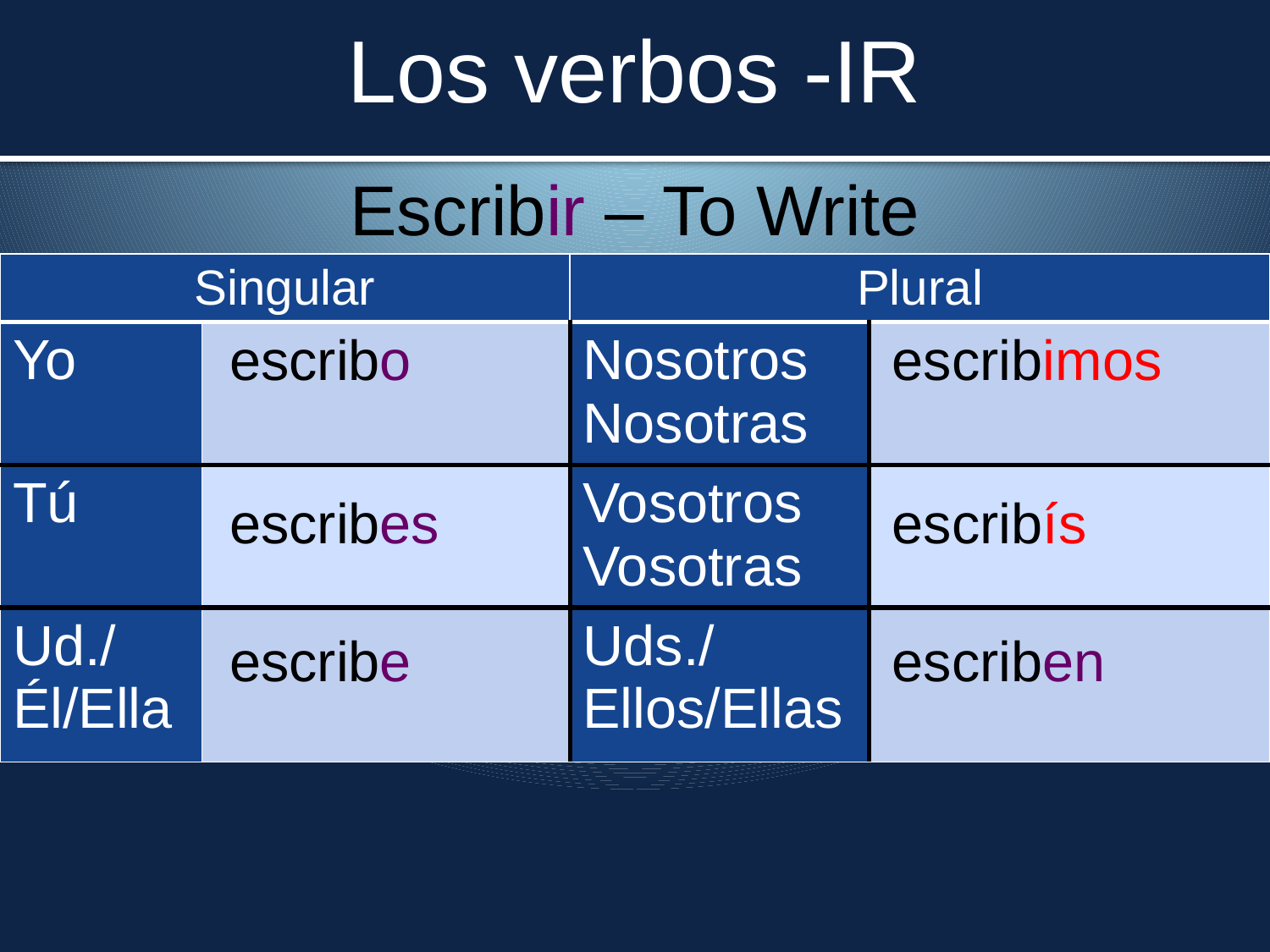

# Los verbos -IR
Escribir – To Write

| Singular |  | Plural |  |
| --- | --- | --- | --- |
| Yo |  | Nosotros Nosotras |  |
| Tú |  | Vosotros Vosotras |  |
| Ud./Él/Ella |  | Uds./Ellos/Ellas |  |
| escribo |
| --- |
| escribimos |
| --- |
| escribes |
| --- |
| escribís |
| --- |
| escribe |
| --- |
| escriben |
| --- |